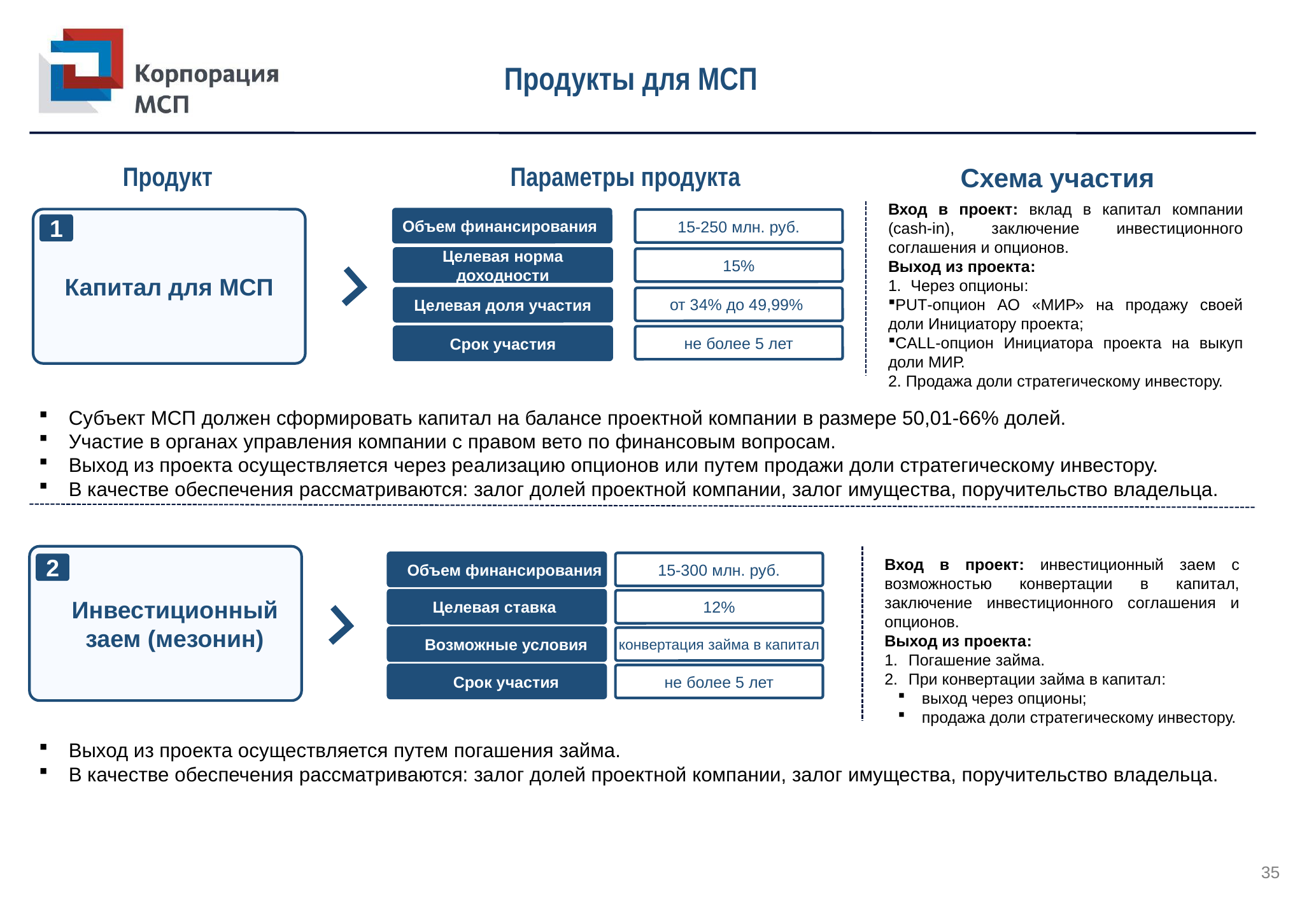

# Продукты для МСП
Продукт
Параметры продукта
Схема участия
Вход в проект: вклад в капитал компании (cash-in), заключение инвестиционного соглашения и опционов.
Выход из проекта:
Через опционы:
PUT-опцион АО «МИР» на продажу своей доли Инициатору проекта;
CALL-опцион Инициатора проекта на выкуп доли МИР.
2. Продажа доли стратегическому инвестору.
Капитал для МСП
Объем финансирования
15-250 млн. руб.
1
Целевая норма доходности
15%

от 34% до 49,99%
Целевая доля участия
не более 5 лет
Срок участия
Субъект МСП должен сформировать капитал на балансе проектной компании в размере 50,01-66% долей.
Участие в органах управления компании с правом вето по финансовым вопросам.
Выход из проекта осуществляется через реализацию опционов или путем продажи доли стратегическому инвестору.
В качестве обеспечения рассматриваются: залог долей проектной компании, залог имущества, поручительство владельца.
Инвестиционный заем (мезонин)
Вход в проект: инвестиционный заем с возможностью конвертации в капитал, заключение инвестиционного соглашения и опционов.
Выход из проекта:
Погашение займа.
При конвертации займа в капитал:
выход через опционы;
продажа доли стратегическому инвестору.
Объем финансирования
15-300 млн. руб.
2
Целевая ставка
12%

Возможные условия
конвертация займа в капитал
Срок участия
не более 5 лет
Выход из проекта осуществляется путем погашения займа.
В качестве обеспечения рассматриваются: залог долей проектной компании, залог имущества, поручительство владельца.